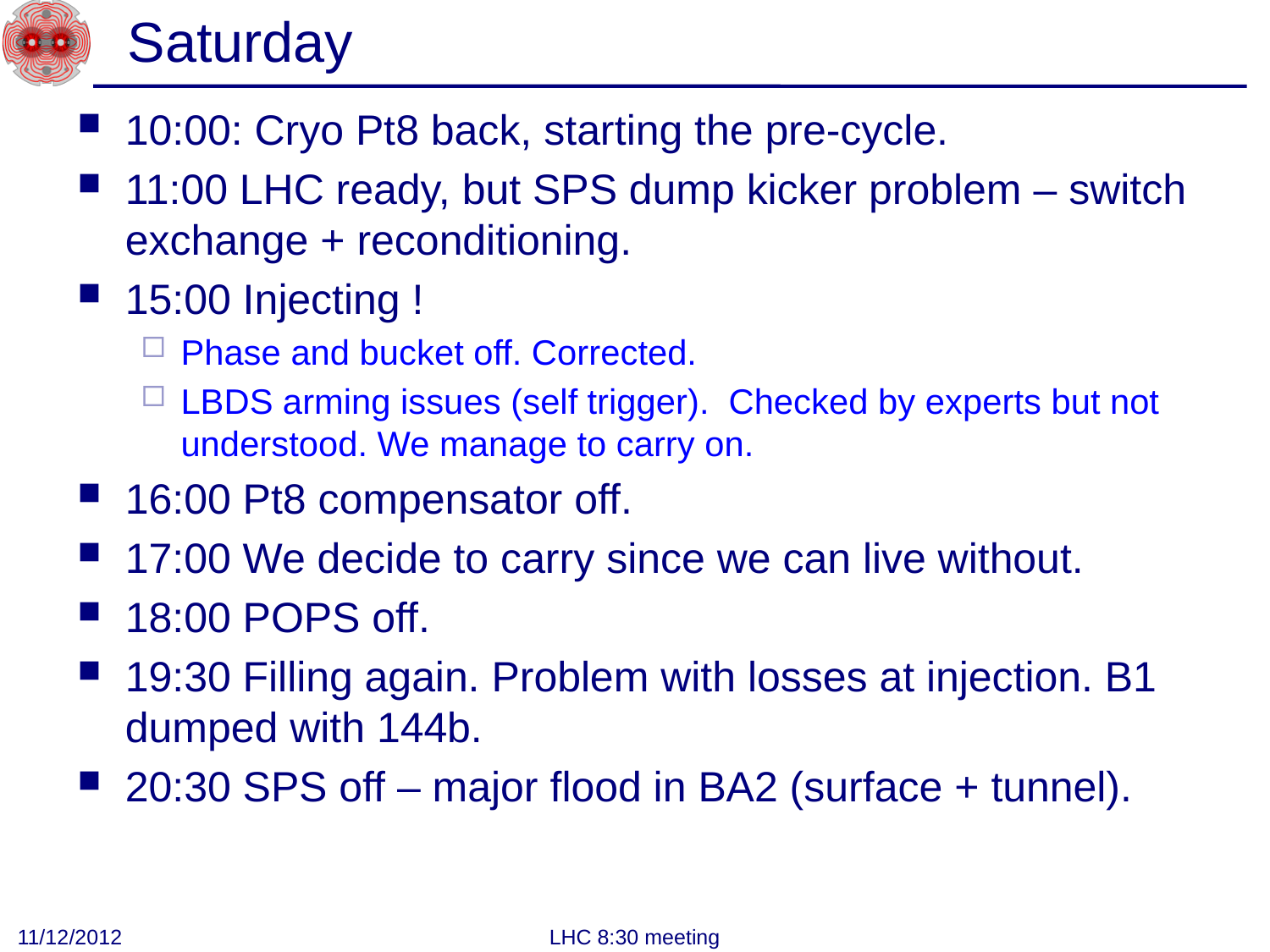

# Saturday
10:00: Cryo Pt8 back, starting the pre-cycle.
11:00 LHC ready, but SPS dump kicker problem – switch exchange + reconditioning.
15:00 Injecting !
Phase and bucket off. Corrected.
LBDS arming issues (self trigger).  Checked by experts but not understood. We manage to carry on.
16:00 Pt8 compensator off.
17:00 We decide to carry since we can live without.
18:00 POPS off.
19:30 Filling again. Problem with losses at injection. B1 dumped with 144b.
20:30 SPS off – major flood in BA2 (surface + tunnel).
11/12/2012
LHC 8:30 meeting